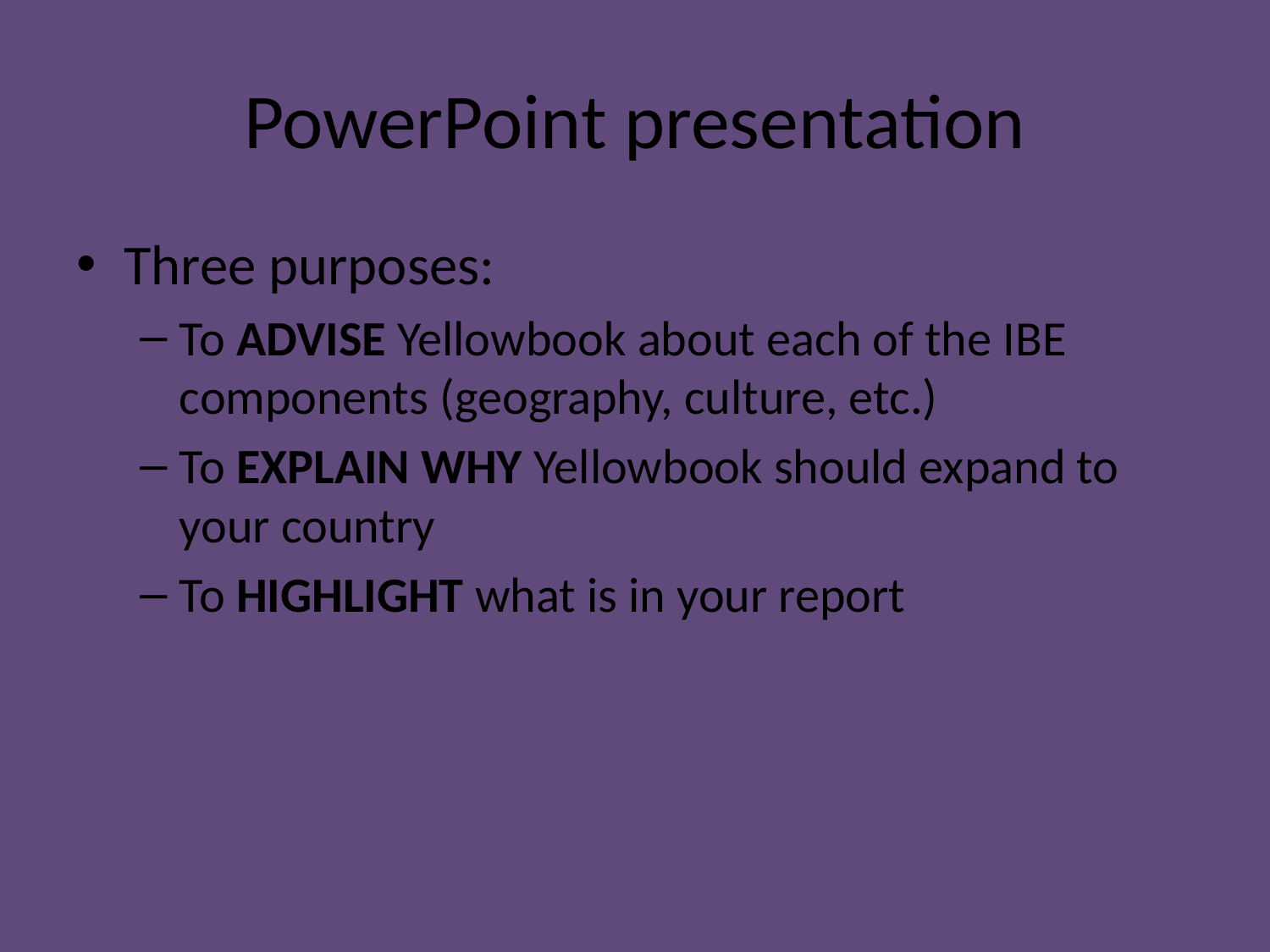

# PowerPoint presentation
Three purposes:
To ADVISE Yellowbook about each of the IBE components (geography, culture, etc.)
To EXPLAIN WHY Yellowbook should expand to your country
To HIGHLIGHT what is in your report